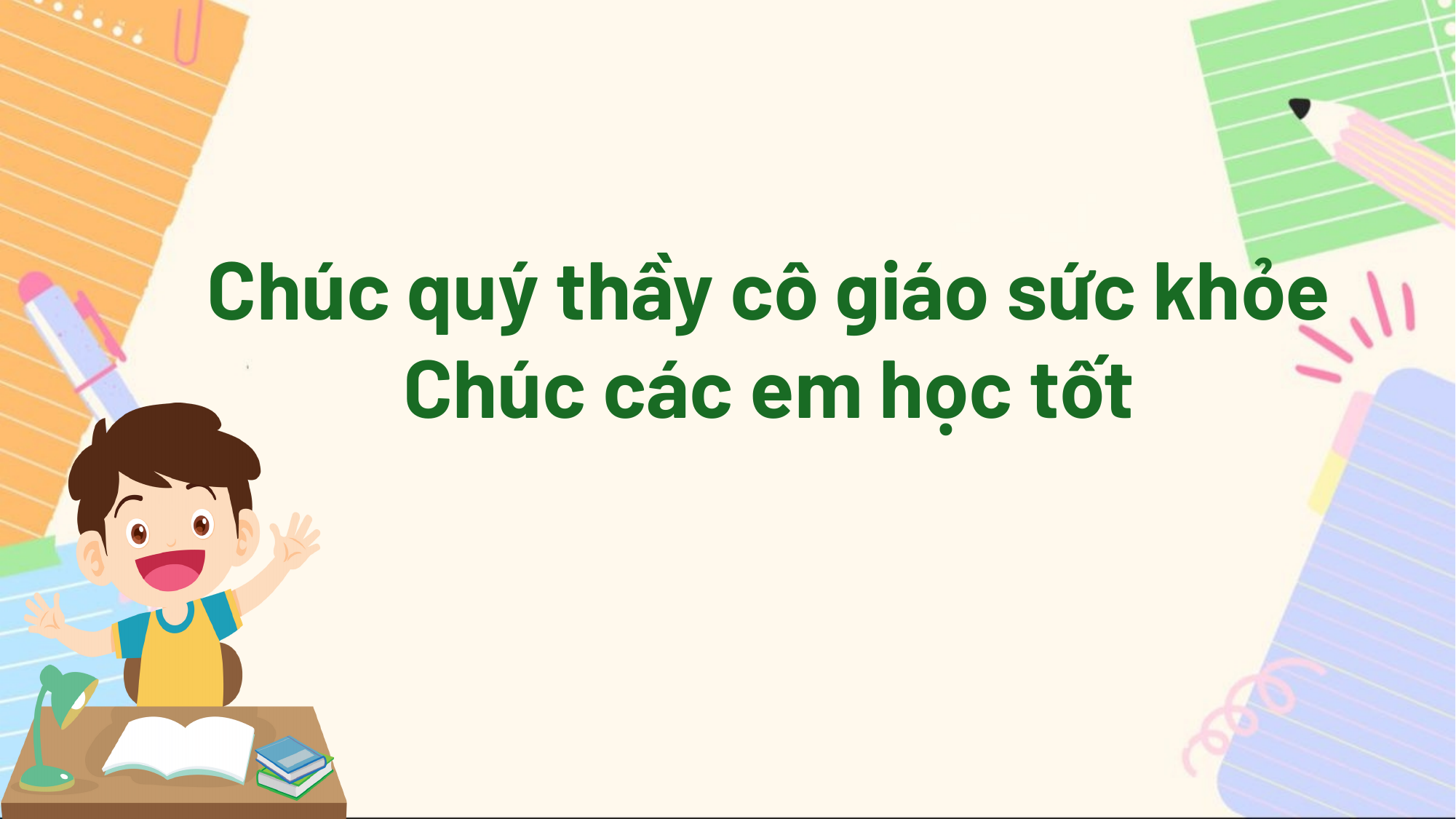

Chúc quý thầy cô giáo sức khỏe
Chúc các em học tốt